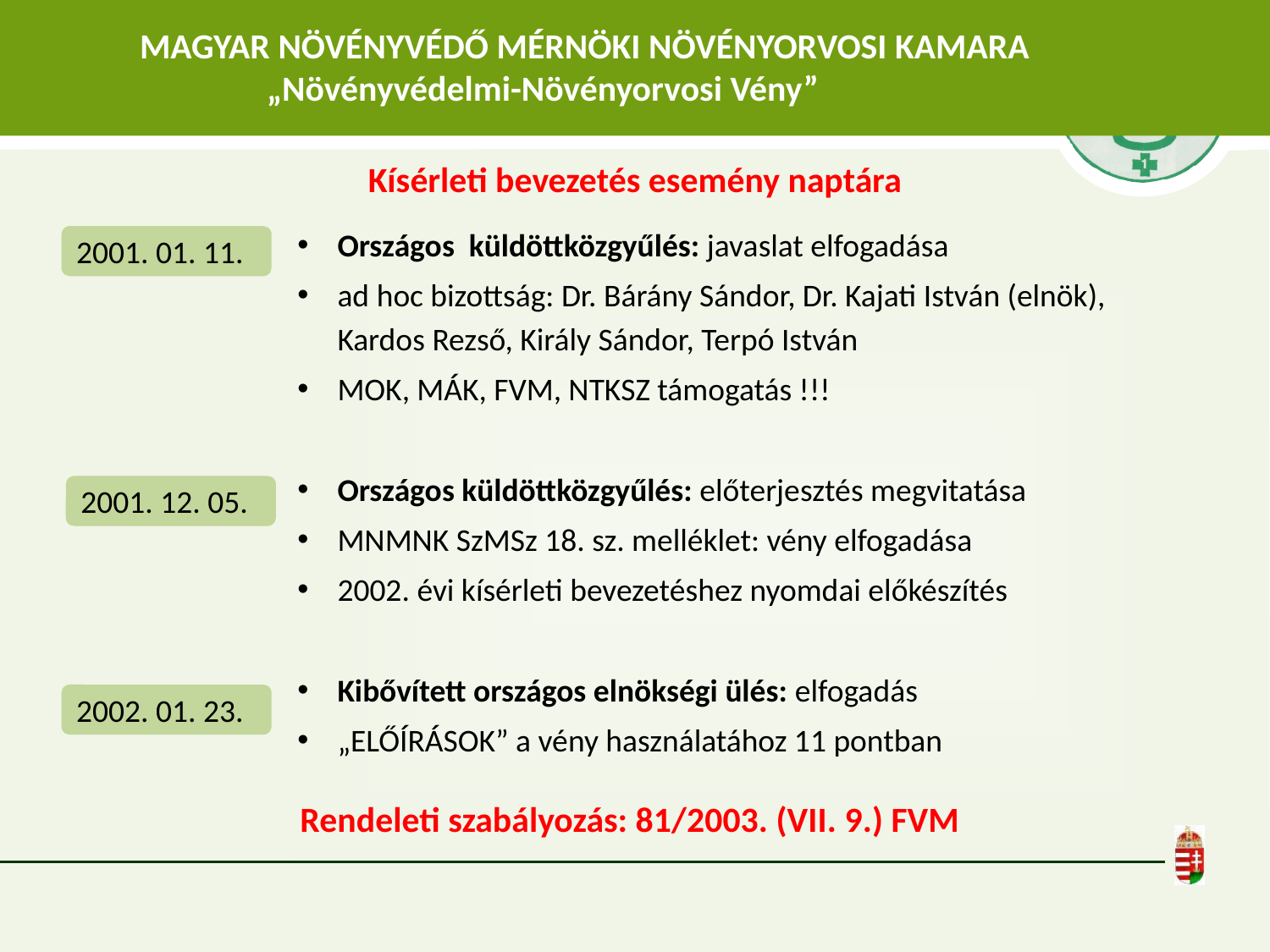

# MAGYAR NÖVÉNYVÉDŐ MÉRNÖKI NÖVÉNYORVOSI KAMARA „Növényvédelmi-Növényorvosi Vény”
Kísérleti bevezetés esemény naptára
Országos  küldöttközgyűlés: javaslat elfogadása
ad hoc bizottság: Dr. Bárány Sándor, Dr. Kajati István (elnök), Kardos Rezső, Király Sándor, Terpó István
MOK, MÁK, FVM, NTKSZ támogatás !!!

Országos küldöttközgyűlés: előterjesztés megvitatása
MNMNK SzMSz 18. sz. melléklet: vény elfogadása
2002. évi kísérleti bevezetéshez nyomdai előkészítés

Kibővített országos elnökségi ülés: elfogadás
„ELŐÍRÁSOK” a vény használatához 11 pontban

2001. 01. 11.
2001. 12. 05.
2002. 01. 23.
Rendeleti szabályozás: 81/2003. (VII. 9.) FVM